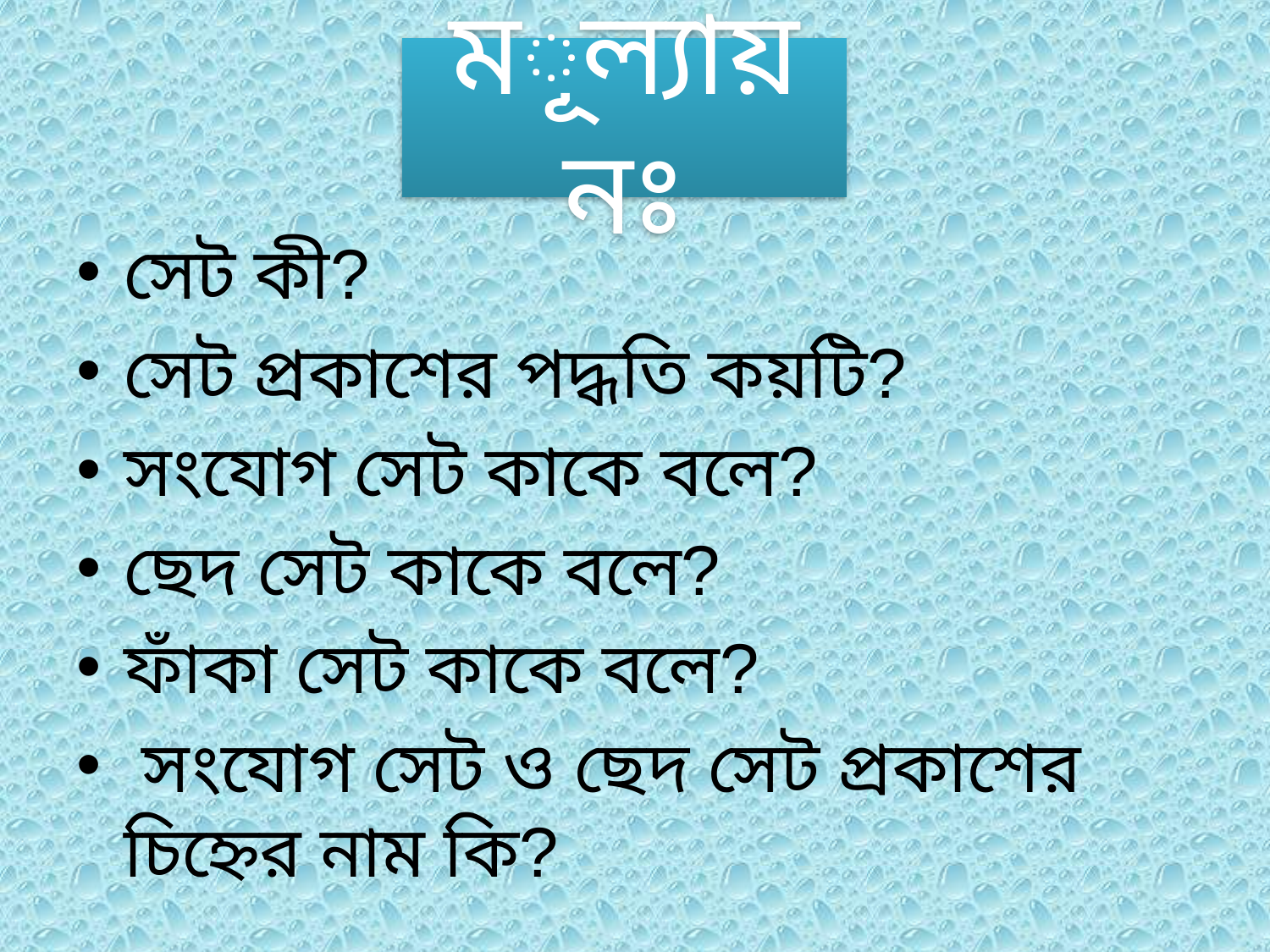

# মূল্যায়নঃ
সেট কী?
সেট প্রকাশের পদ্ধতি কয়টি?
সংযোগ সেট কাকে বলে?
ছেদ সেট কাকে বলে?
ফাঁকা সেট কাকে বলে?
 সংযোগ সেট ও ছেদ সেট প্রকাশের চিহ্নের নাম কি?